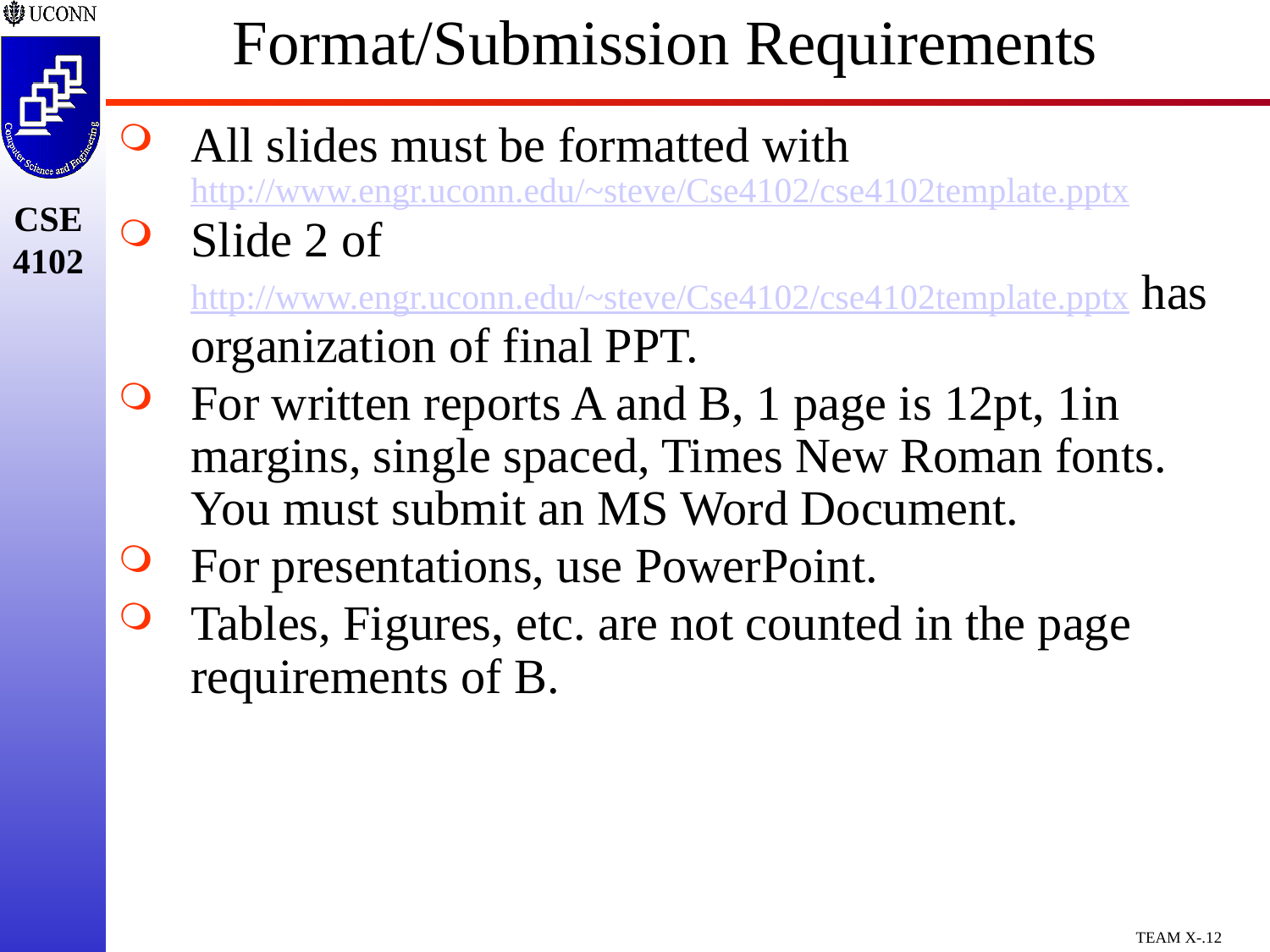

# Format/Submission Requirements
All slides must be formatted with http://www.engr.uconn.edu/~steve/Cse4102/cse4102template.pptx
Slide 2 of http://www.engr.uconn.edu/~steve/Cse4102/cse4102template.pptx has organization of final PPT.
For written reports A and B, 1 page is 12pt, 1in margins, single spaced, Times New Roman fonts. You must submit an MS Word Document.
For presentations, use PowerPoint.
Tables, Figures, etc. are not counted in the page requirements of B.